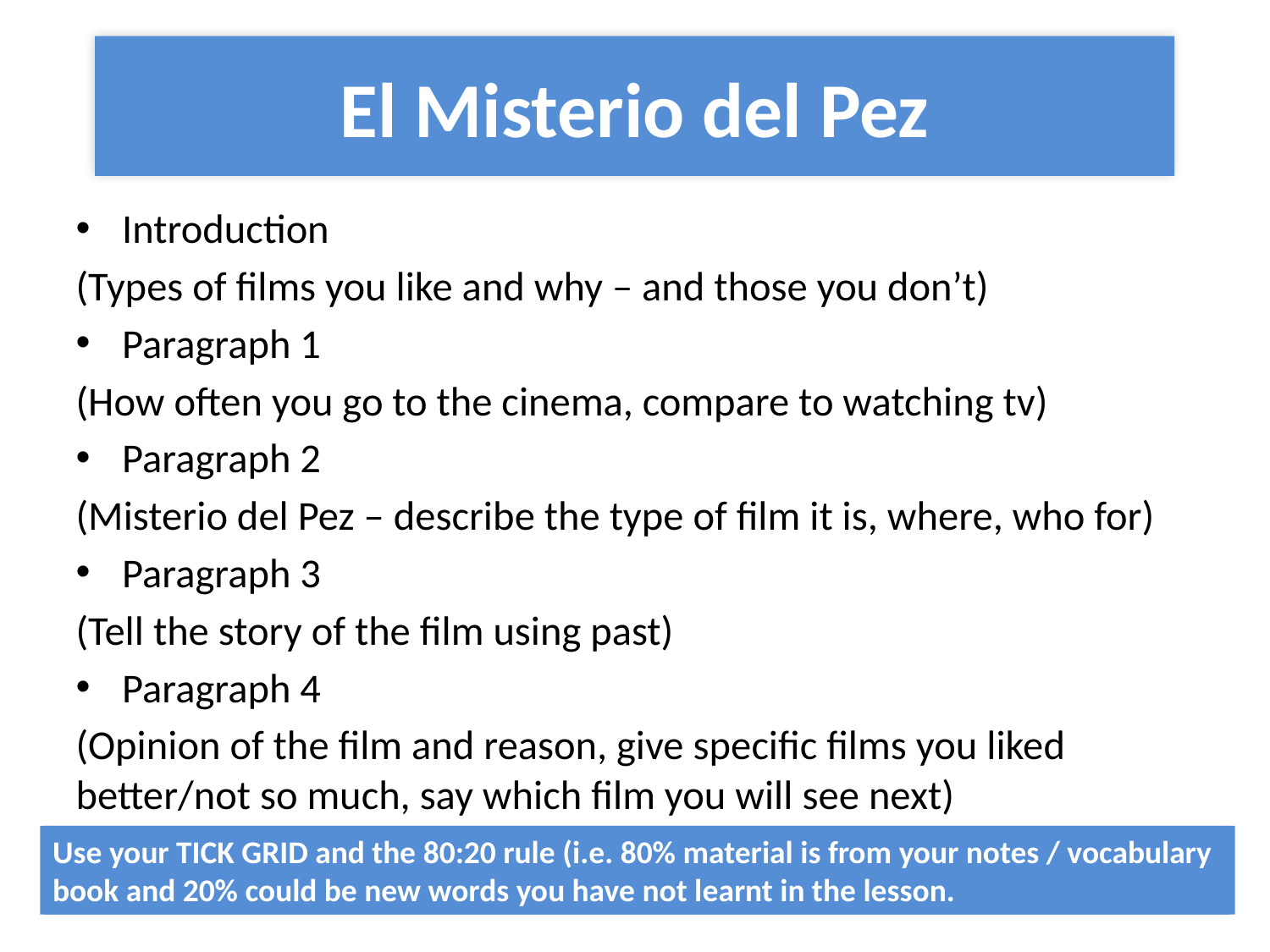

El Misterio del Pez
Introduction
(Types of films you like and why – and those you don’t)
Paragraph 1
(How often you go to the cinema, compare to watching tv)
Paragraph 2
(Misterio del Pez – describe the type of film it is, where, who for)
Paragraph 3
(Tell the story of the film using past)
Paragraph 4
(Opinion of the film and reason, give specific films you liked better/not so much, say which film you will see next)

Use your TICK GRID and the 80:20 rule (i.e. 80% material is from your notes / vocabulary book and 20% could be new words you have not learnt in the lesson.
NB:  Paragraphs DO NOT have to be long, they are just to organise the material logically (30 words as a guide)